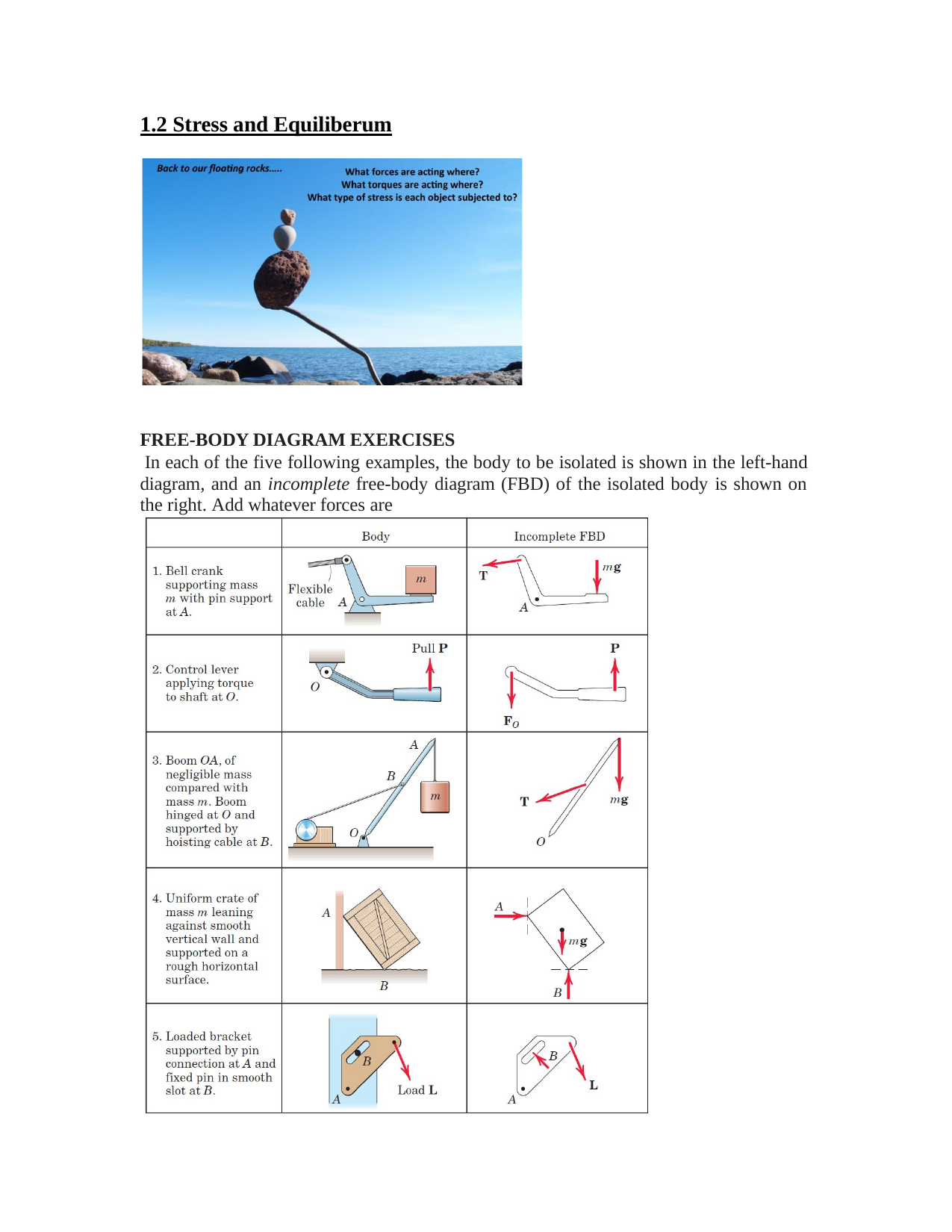

1.2 Stress and Equiliberum

FREE-BODY DIAGRAM EXERCISES
In each of the five following examples, the body to be isolated is shown in the left-hand  diagram, and an incomplete free-body diagram (FBD) of the isolated body is shown on  the right. Add whatever forces are